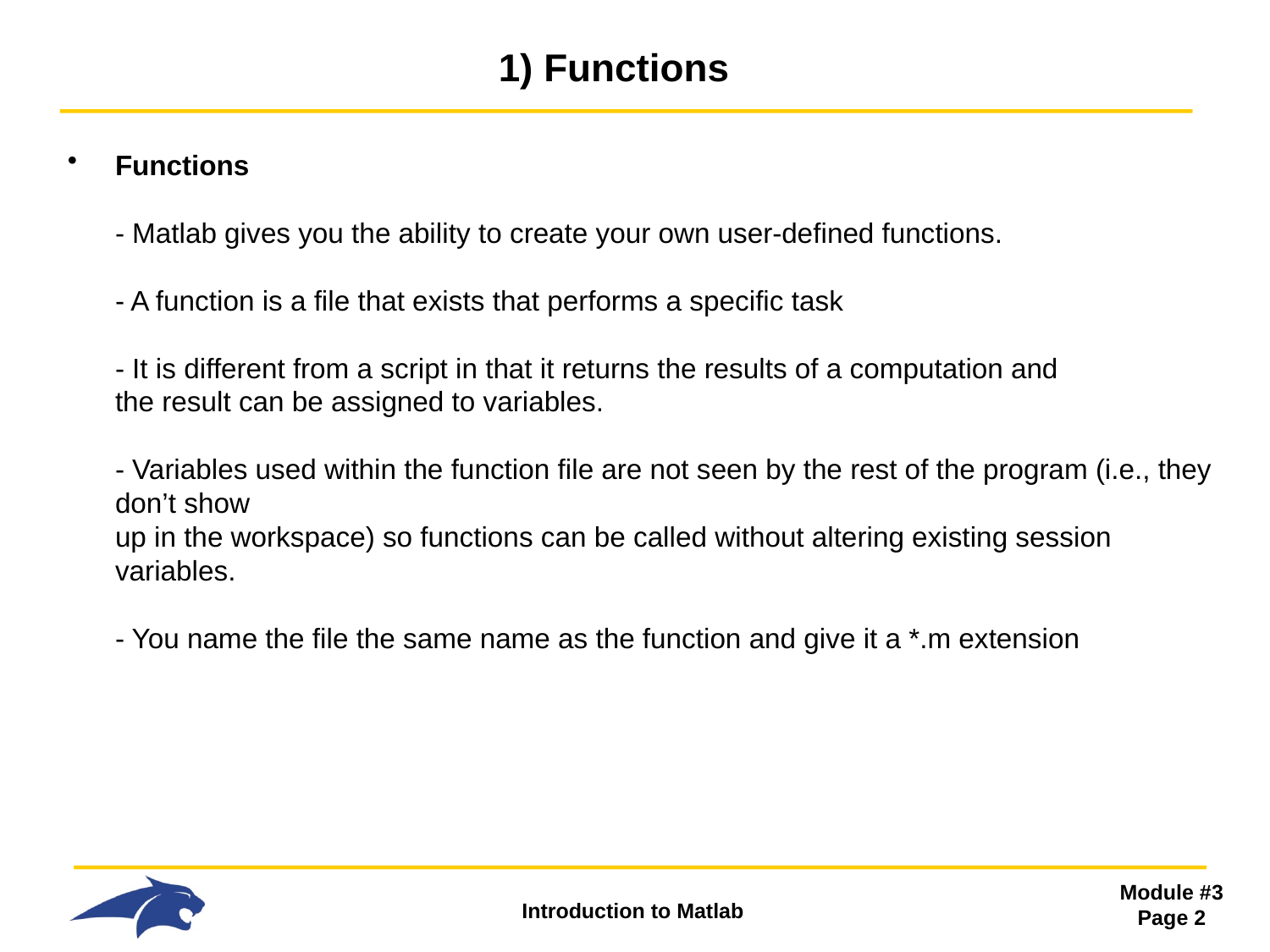

# 1) Functions
Functions
- Matlab gives you the ability to create your own user-defined functions.
- A function is a file that exists that performs a specific task
- It is different from a script in that it returns the results of a computation and
the result can be assigned to variables.
- Variables used within the function file are not seen by the rest of the program (i.e., they don’t show
up in the workspace) so functions can be called without altering existing session variables.
- You name the file the same name as the function and give it a *.m extension